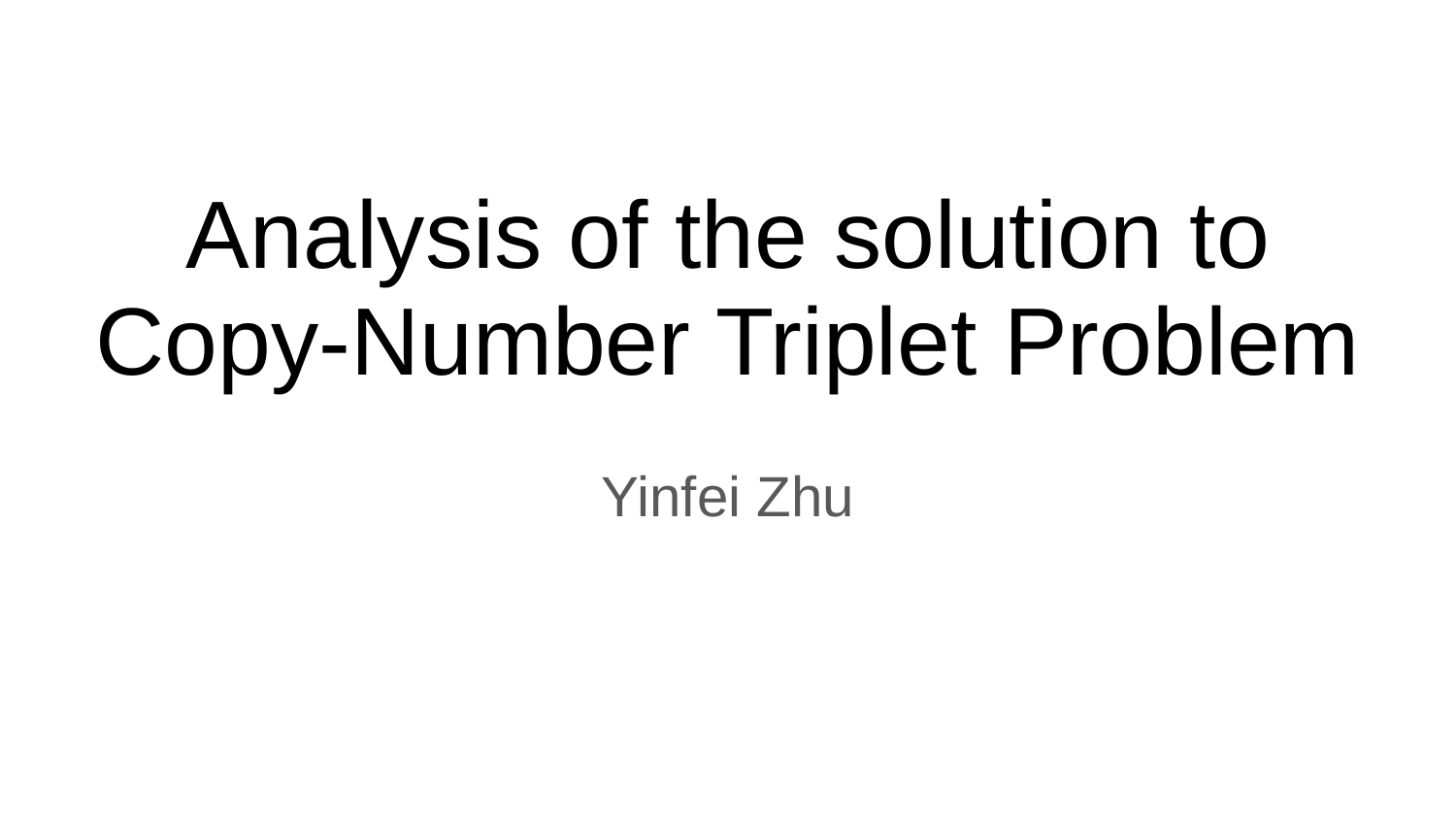

# Analysis of the solution to Copy-Number Triplet Problem
Yinfei Zhu